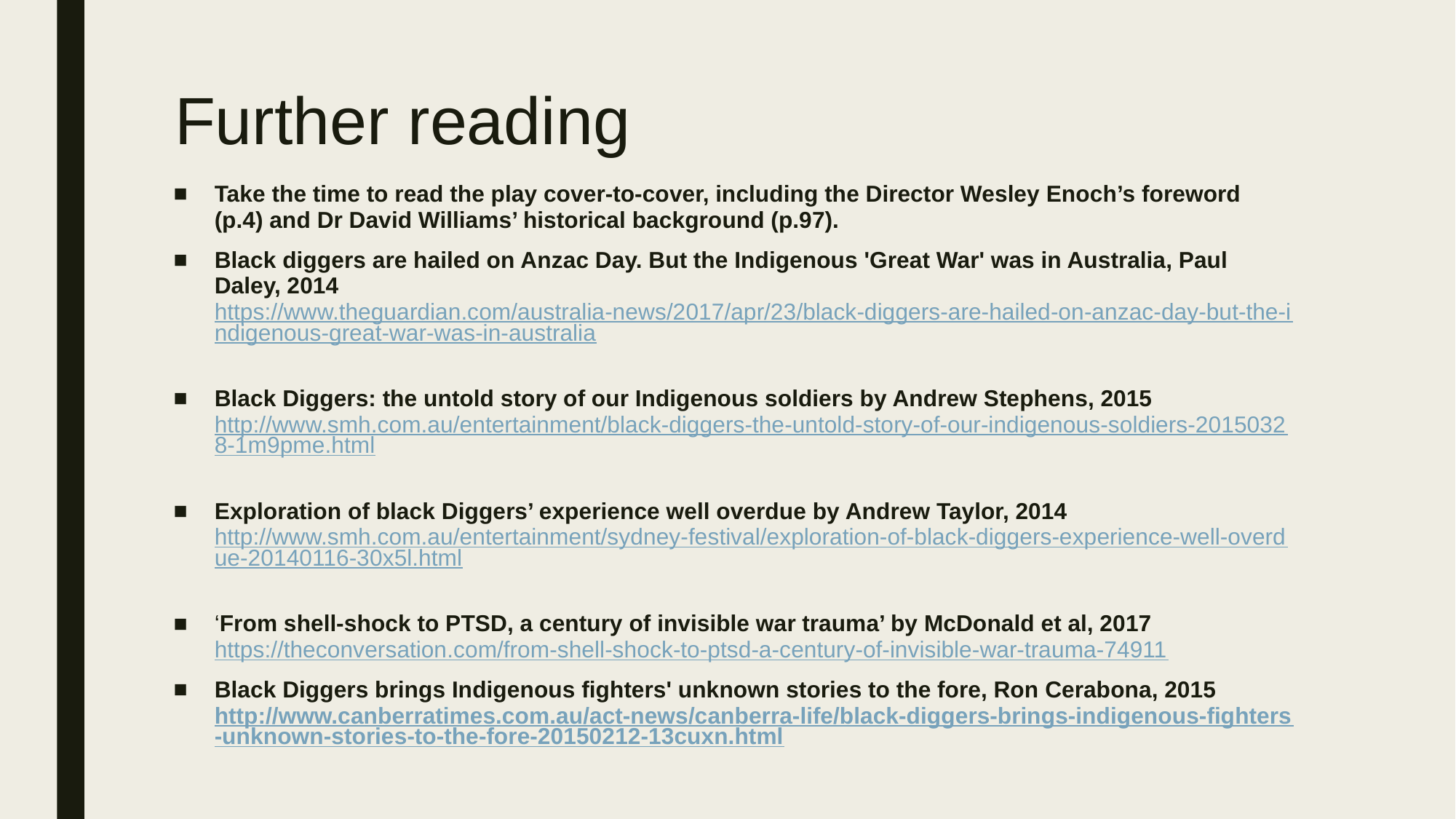

# Further reading
Take the time to read the play cover-to-cover, including the Director Wesley Enoch’s foreword (p.4) and Dr David Williams’ historical background (p.97).
Black diggers are hailed on Anzac Day. But the Indigenous 'Great War' was in Australia, Paul Daley, 2014 https://www.theguardian.com/australia-news/2017/apr/23/black-diggers-are-hailed-on-anzac-day-but-the-indigenous-great-war-was-in-australia
Black Diggers: the untold story of our Indigenous soldiers by Andrew Stephens, 2015  http://www.smh.com.au/entertainment/black-diggers-the-untold-story-of-our-indigenous-soldiers-20150328-1m9pme.html
Exploration of black Diggers’ experience well overdue by Andrew Taylor, 2014 http://www.smh.com.au/entertainment/sydney-festival/exploration-of-black-diggers-experience-well-overdue-20140116-30x5l.html
‘From shell-shock to PTSD, a century of invisible war trauma’ by McDonald et al, 2017 https://theconversation.com/from-shell-shock-to-ptsd-a-century-of-invisible-war-trauma-74911
Black Diggers brings Indigenous fighters' unknown stories to the fore, Ron Cerabona, 2015 http://www.canberratimes.com.au/act-news/canberra-life/black-diggers-brings-indigenous-fighters-unknown-stories-to-the-fore-20150212-13cuxn.html